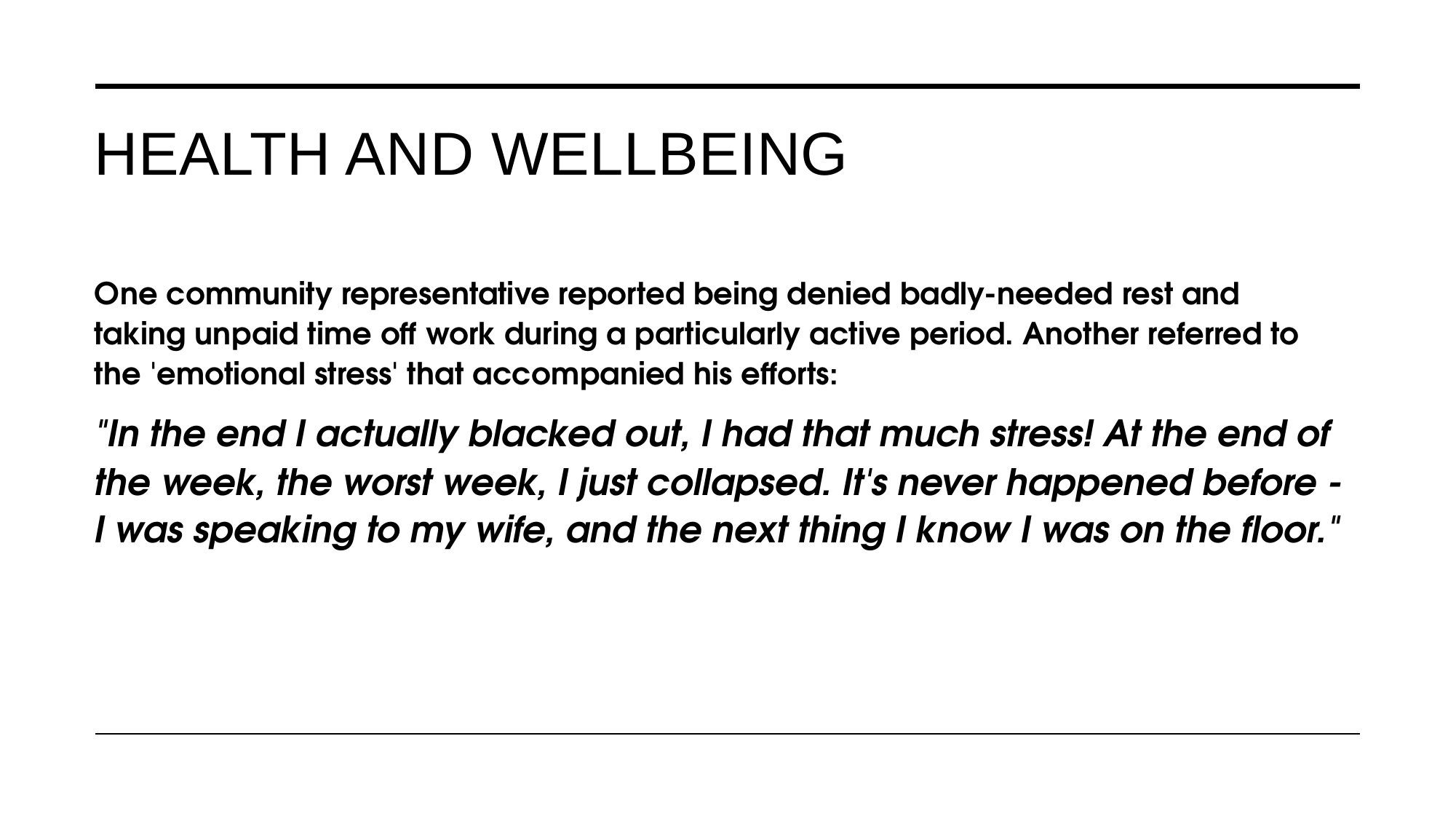

# Health and wellbeing
One community representative reported being denied badly-needed rest and taking unpaid time off work during a particularly active period. Another referred to the 'emotional stress' that accompanied his efforts:
"In the end I actually blacked out, I had that much stress! At the end of the week, the worst week, I just collapsed. It's never happened before - I was speaking to my wife, and the next thing I know I was on the floor."